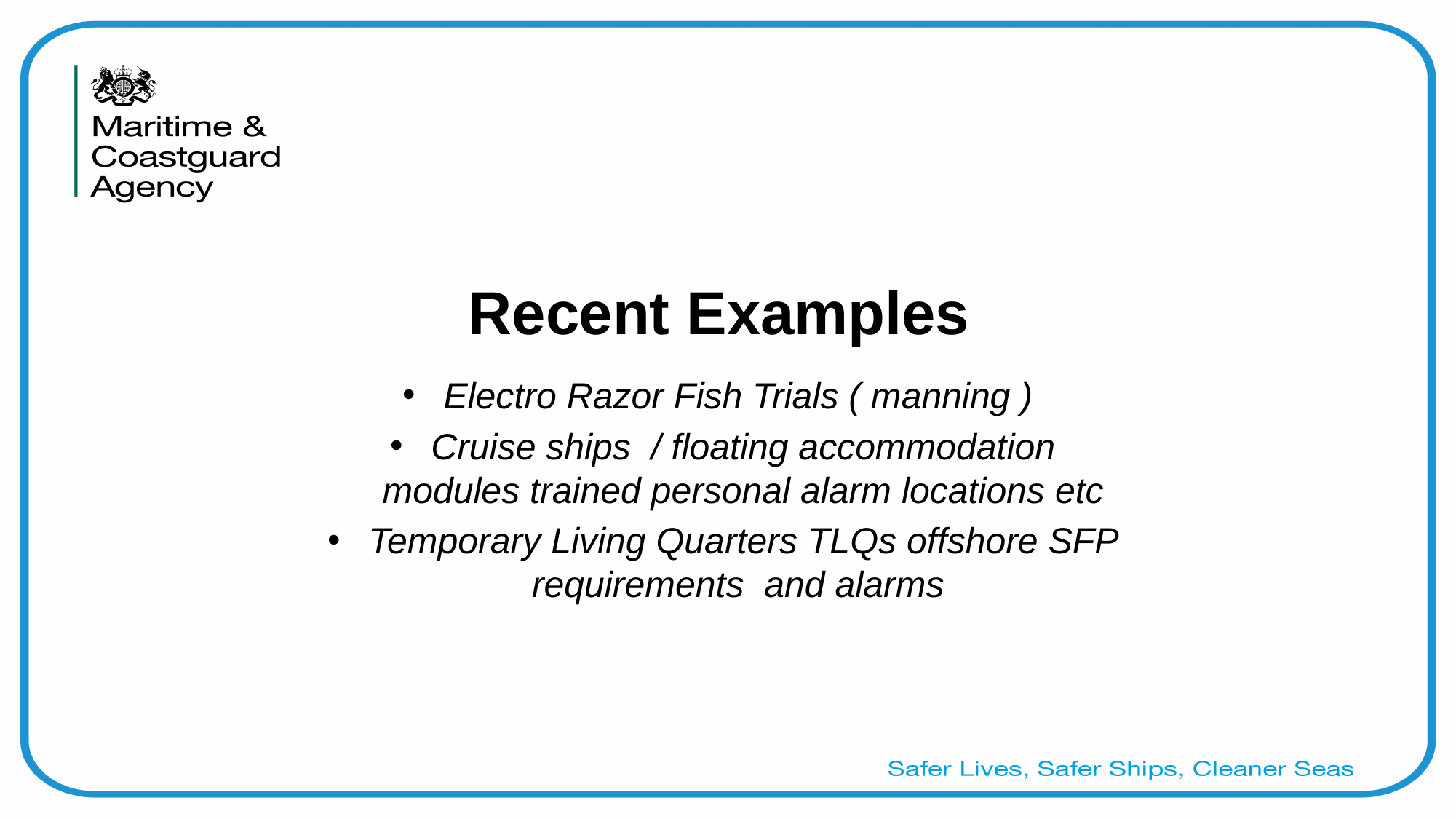

# Recent Examples
Electro Razor Fish Trials ( manning )
Cruise ships  / floating accommodation modules trained personal alarm locations etc
Temporary Living Quarters TLQs offshore SFP requirements  and alarms